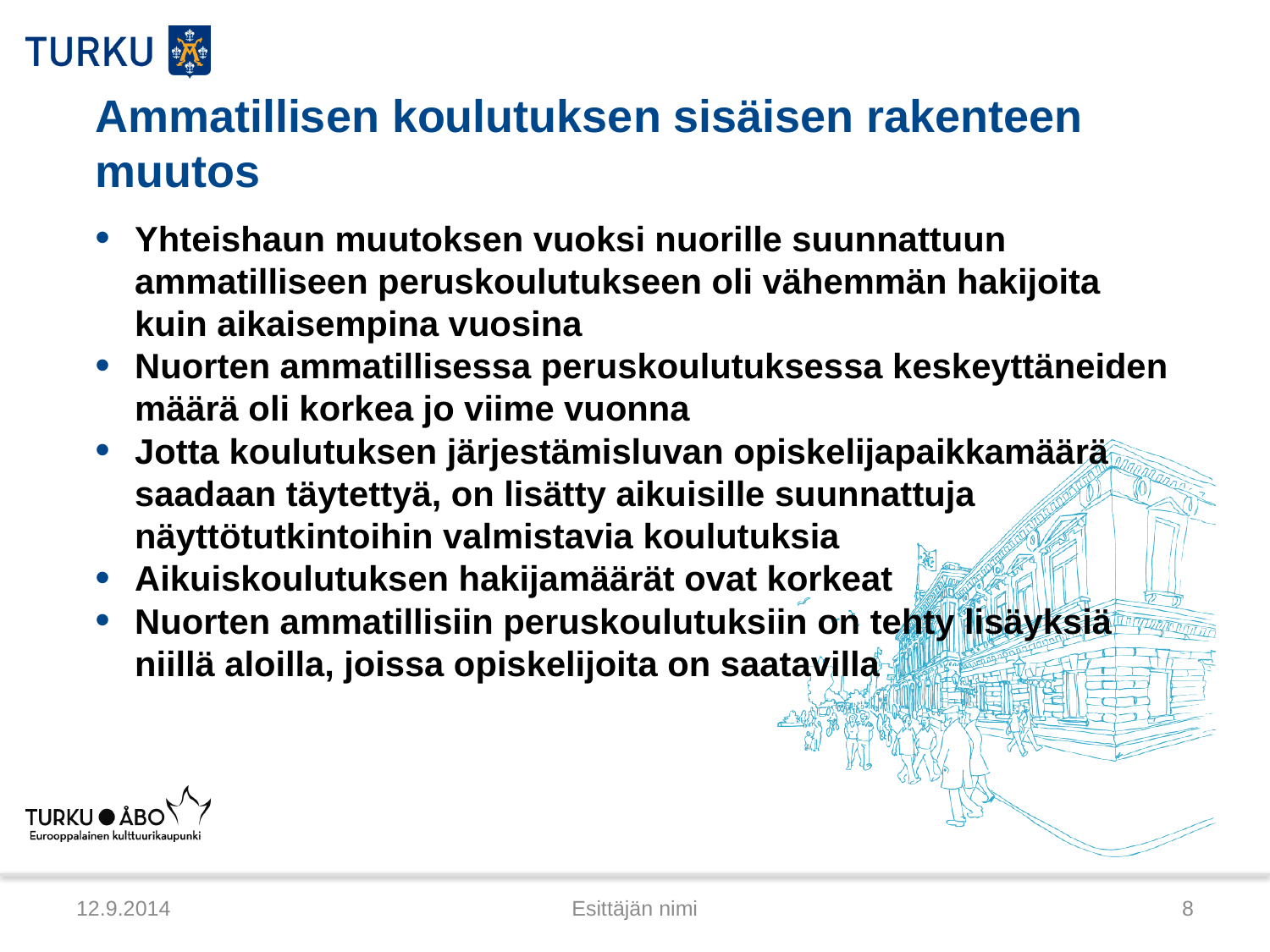

# Ammatillisen koulutuksen sisäisen rakenteen muutos
Yhteishaun muutoksen vuoksi nuorille suunnattuun ammatilliseen peruskoulutukseen oli vähemmän hakijoita kuin aikaisempina vuosina
Nuorten ammatillisessa peruskoulutuksessa keskeyttäneiden määrä oli korkea jo viime vuonna
Jotta koulutuksen järjestämisluvan opiskelijapaikkamäärä saadaan täytettyä, on lisätty aikuisille suunnattuja näyttötutkintoihin valmistavia koulutuksia
Aikuiskoulutuksen hakijamäärät ovat korkeat
Nuorten ammatillisiin peruskoulutuksiin on tehty lisäyksiä niillä aloilla, joissa opiskelijoita on saatavilla

12.9.2014
Esittäjän nimi
8